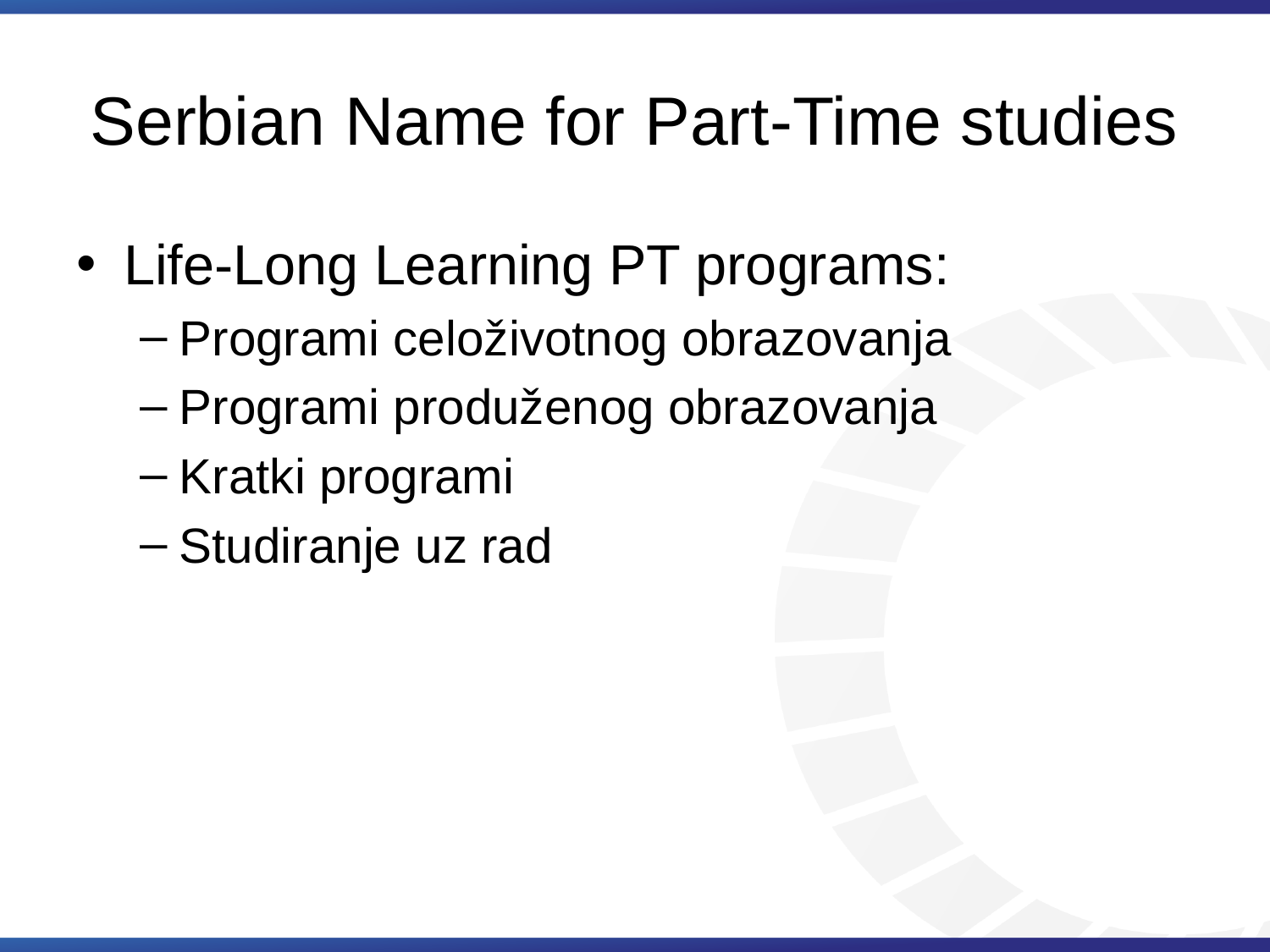

# Serbian Name for Part-Time studies
Life-Long Learning PT programs:
Programi celoživotnog obrazovanja
Programi produženog obrazovanja
Kratki programi
Studiranje uz rad